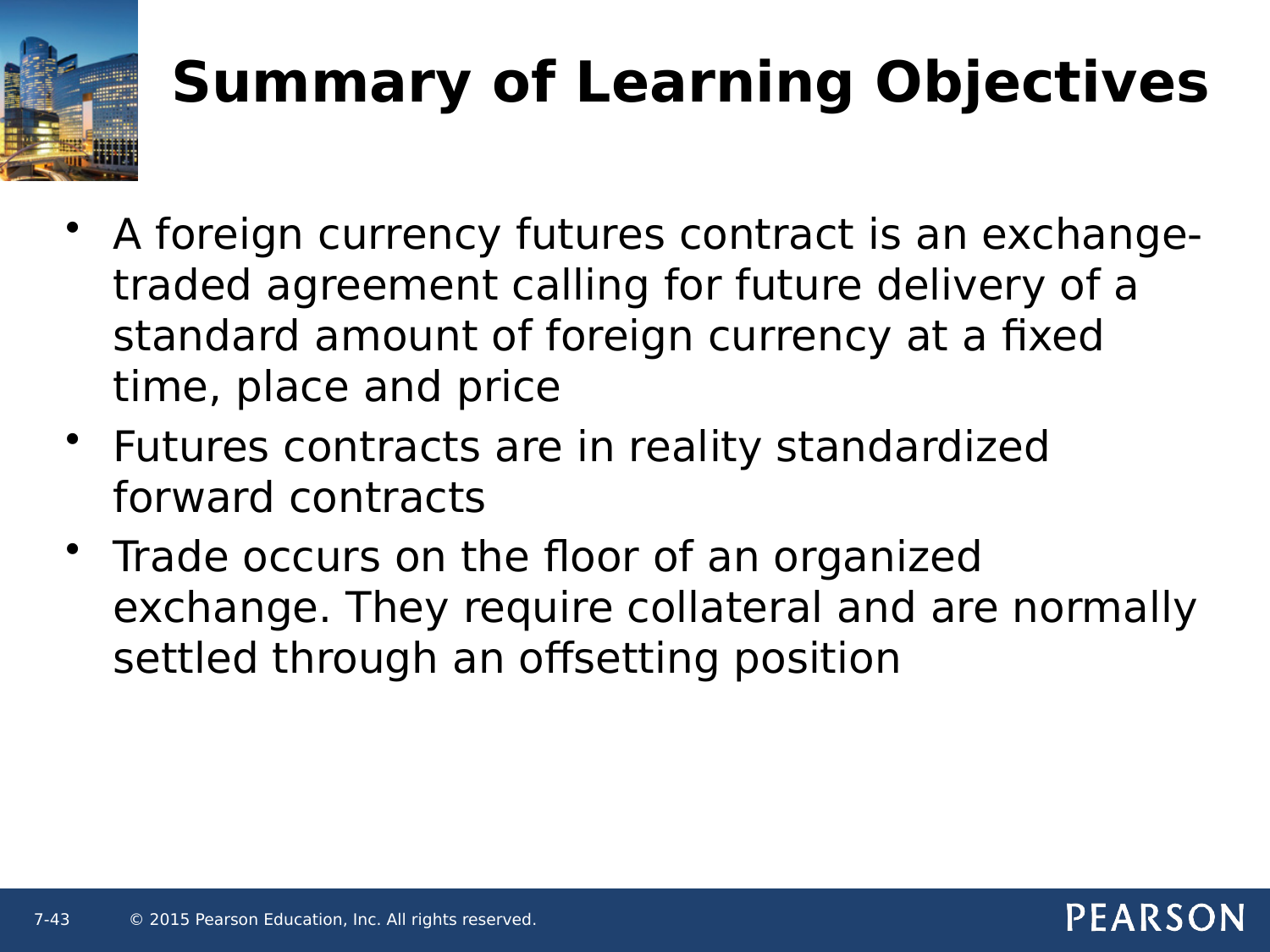

Summary of Learning Objectives
A foreign currency futures contract is an exchange-traded agreement calling for future delivery of a standard amount of foreign currency at a fixed time, place and price
Futures contracts are in reality standardized forward contracts
Trade occurs on the floor of an organized exchange. They require collateral and are normally settled through an offsetting position